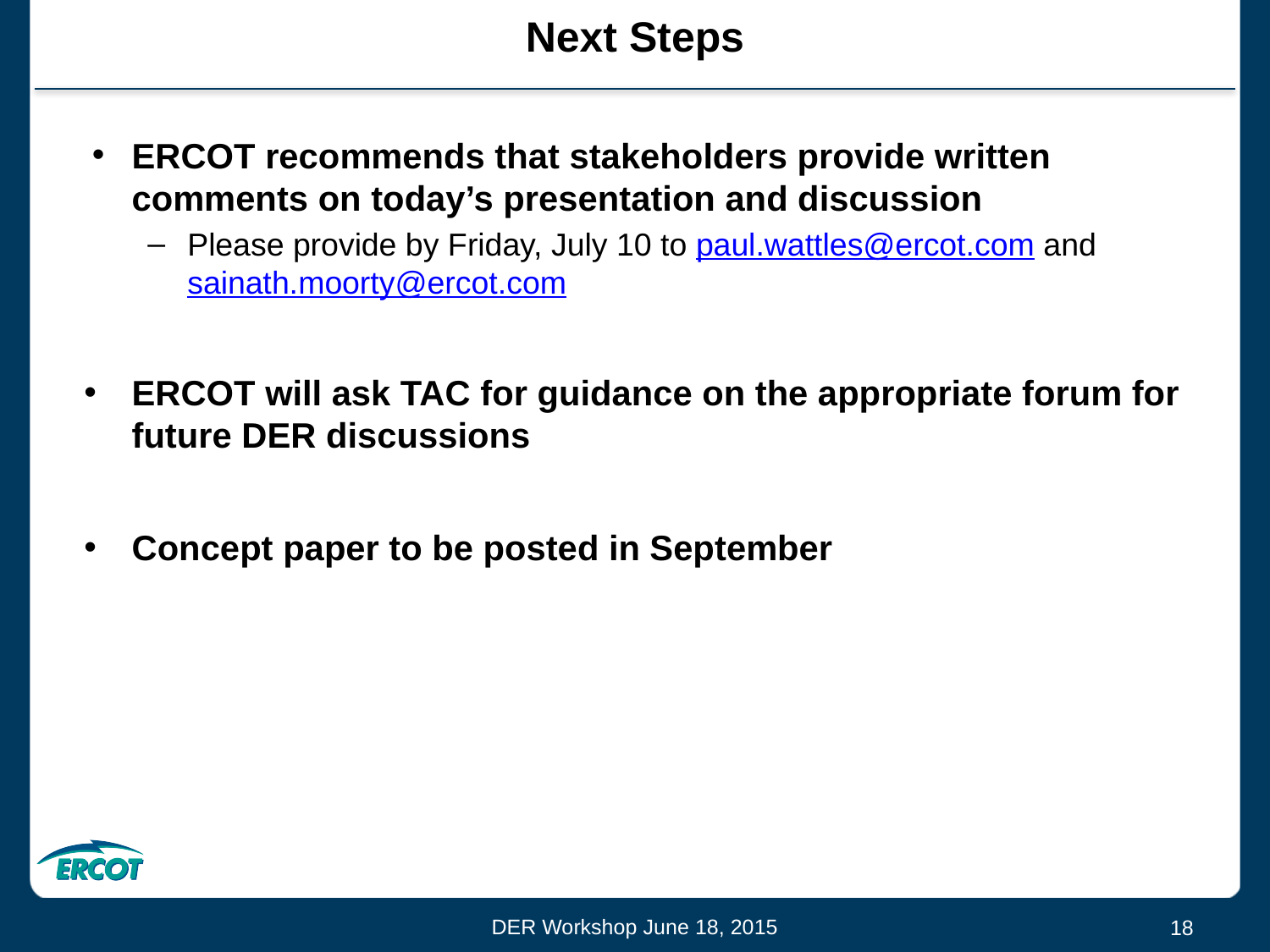

# Next Steps
ERCOT recommends that stakeholders provide written comments on today’s presentation and discussion
Please provide by Friday, July 10 to paul.wattles@ercot.com and sainath.moorty@ercot.com

ERCOT will ask TAC for guidance on the appropriate forum for future DER discussions

Concept paper to be posted in September

DER Workshop June 18, 2015
18